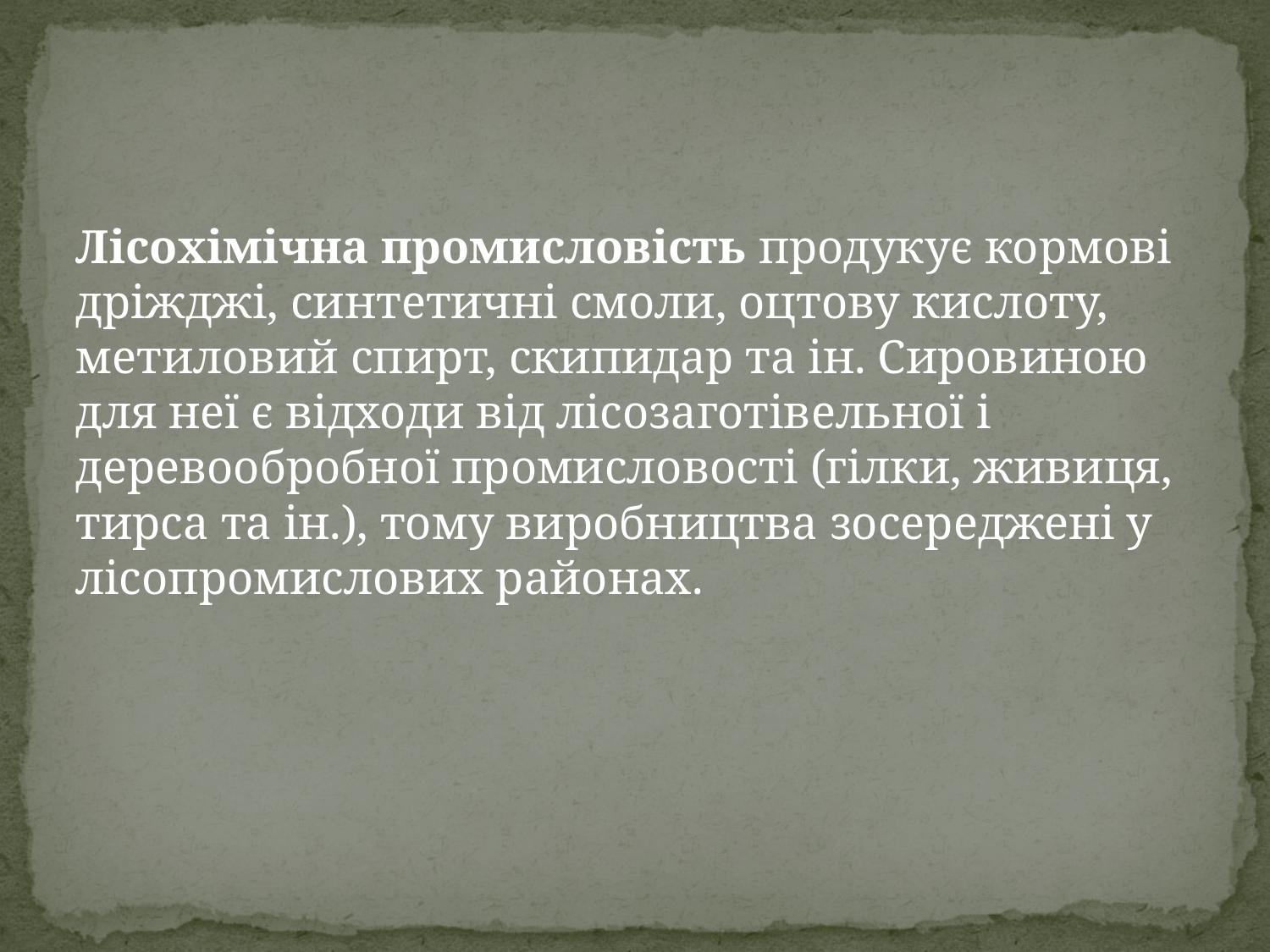

Лісохімічна промисловість продукує кормові дріжджі, синтетичні смоли, оцтову кислоту, метиловий спирт, скипидар та ін. Сировиною для неї є відходи від лісозаготівельної і деревообробної промисловості (гілки, живиця, тирса та ін.), тому виробництва зосереджені у лісопромислових районах.